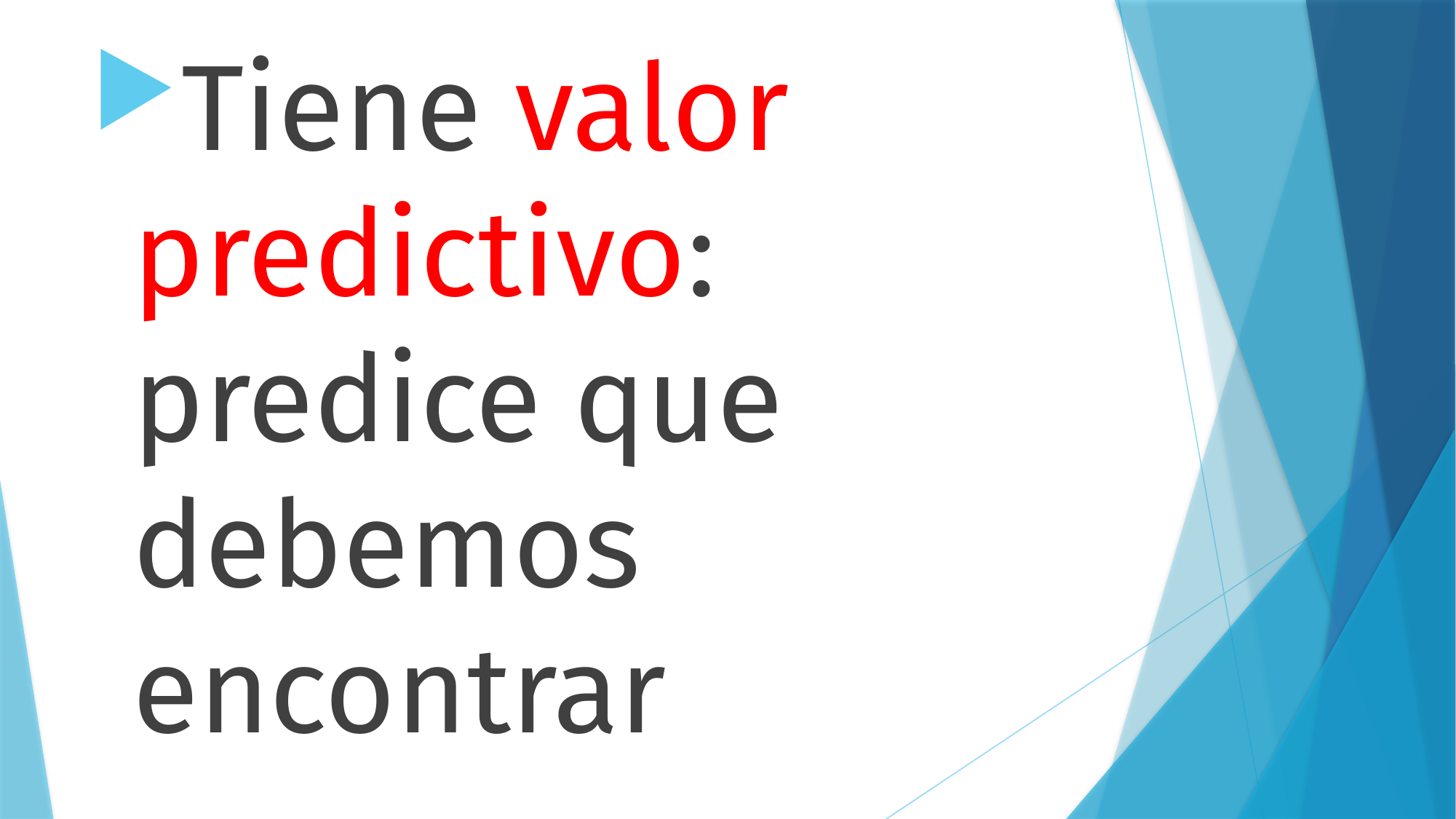

Tiene valor predictivo: predice que debemos encontrar